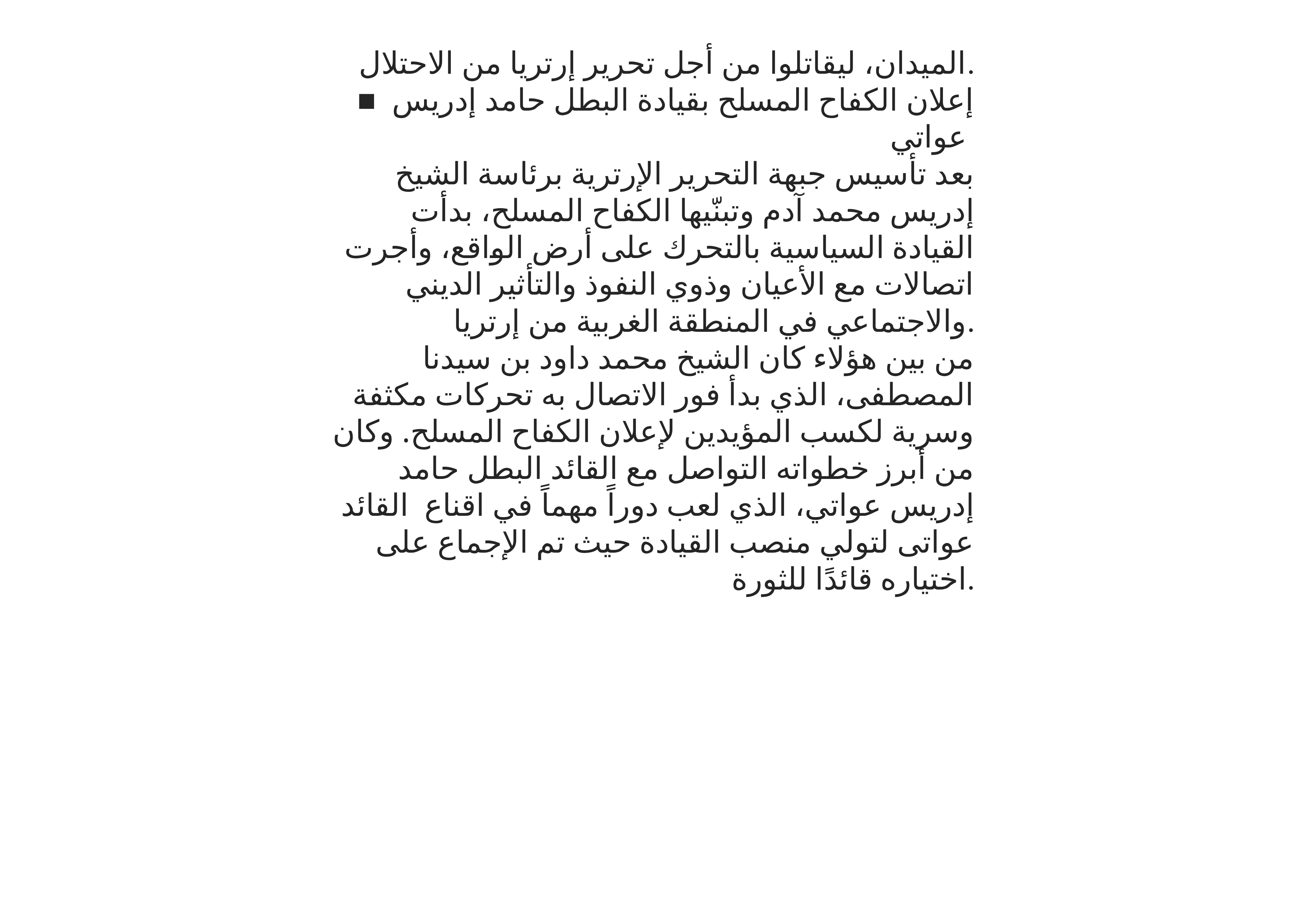

الميدان، ليقاتلوا من أجل تحرير إرتريا من الاحتلال.
■  إعلان الكفاح المسلح بقيادة البطل حامد إدريس عواتي
بعد تأسيس جبهة التحرير الإرترية برئاسة الشيخ إدريس محمد آدم وتبنّيها الكفاح المسلح، بدأت القيادة السياسية بالتحرك على أرض الواقع، وأجرت اتصالات مع الأعيان وذوي النفوذ والتأثير الديني والاجتماعي في المنطقة الغربية من إرتريا.
من بين هؤلاء كان الشيخ محمد داود بن سيدنا المصطفى، الذي بدأ فور الاتصال به تحركات مكثفة وسرية لكسب المؤيدين لإعلان الكفاح المسلح. وكان من أبرز خطواته التواصل مع القائد البطل حامد إدريس عواتي، الذي لعب دوراً مهماً في اقناع  القائد عواتى لتولي منصب القيادة حيث تم الإجماع على اختياره قائدًا للثورة.